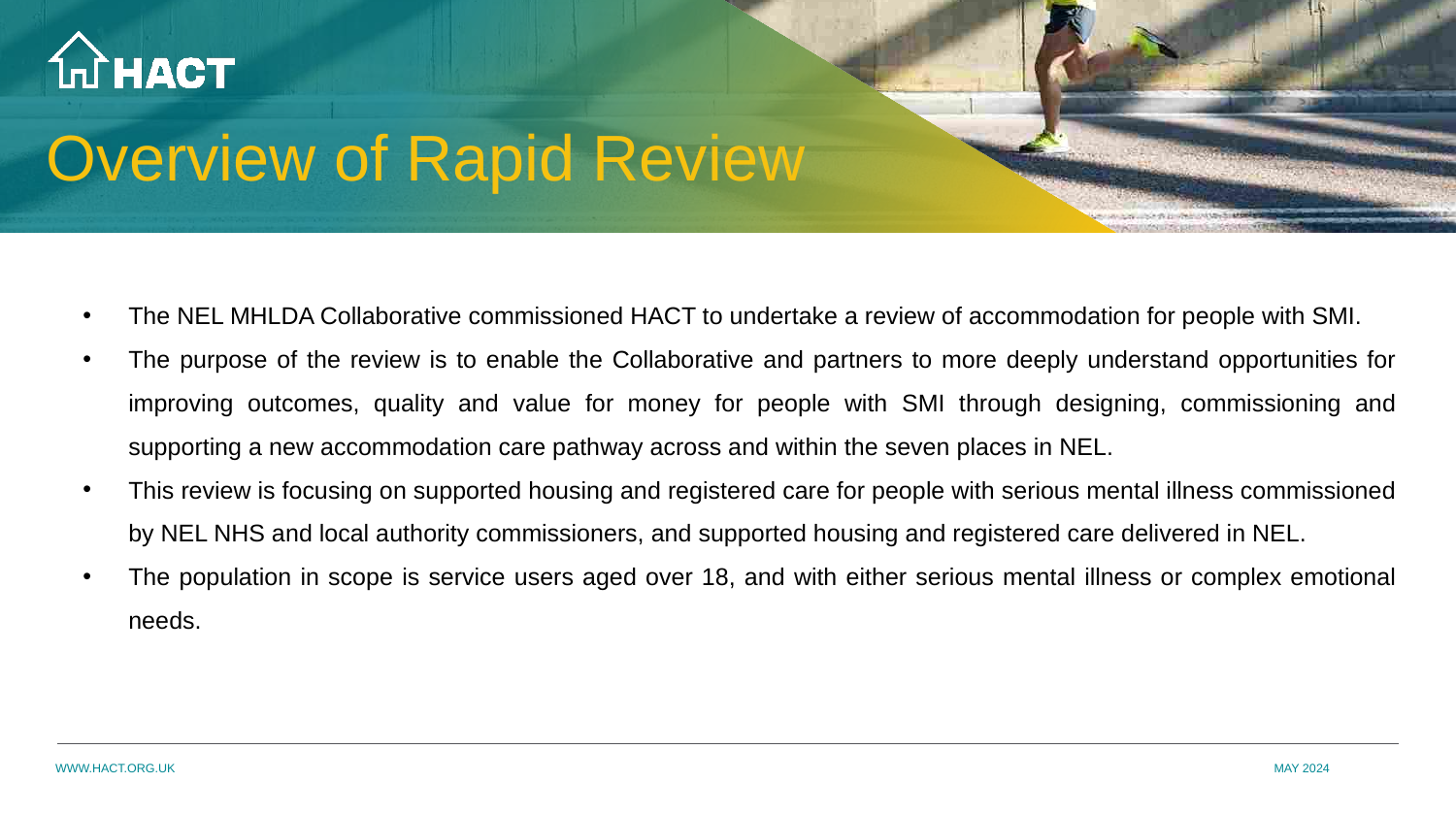

# Overview of Rapid Review
The NEL MHLDA Collaborative commissioned HACT to undertake a review of accommodation for people with SMI.
The purpose of the review is to enable the Collaborative and partners to more deeply understand opportunities for improving outcomes, quality and value for money for people with SMI through designing, commissioning and supporting a new accommodation care pathway across and within the seven places in NEL.
This review is focusing on supported housing and registered care for people with serious mental illness commissioned by NEL NHS and local authority commissioners, and supported housing and registered care delivered in NEL.
The population in scope is service users aged over 18, and with either serious mental illness or complex emotional needs.
MAY 2024
WWW.HACT.ORG.UK